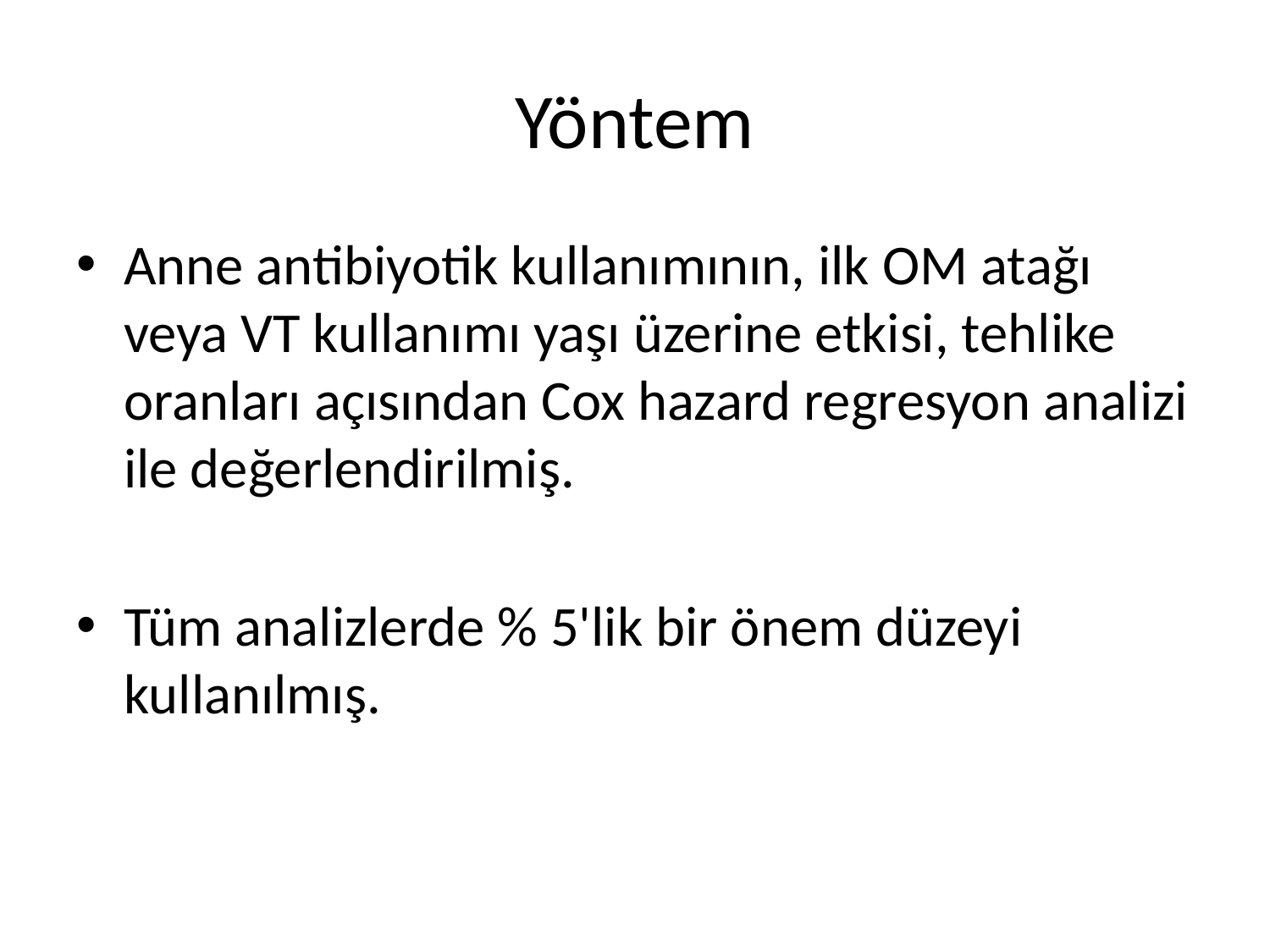

# Yöntem
Anne antibiyotik kullanımının, ilk OM atağı veya VT kullanımı yaşı üzerine etkisi, tehlike oranları açısından Cox hazard regresyon analizi ile değerlendirilmiş.

Tüm analizlerde % 5'lik bir önem düzeyi kullanılmış.